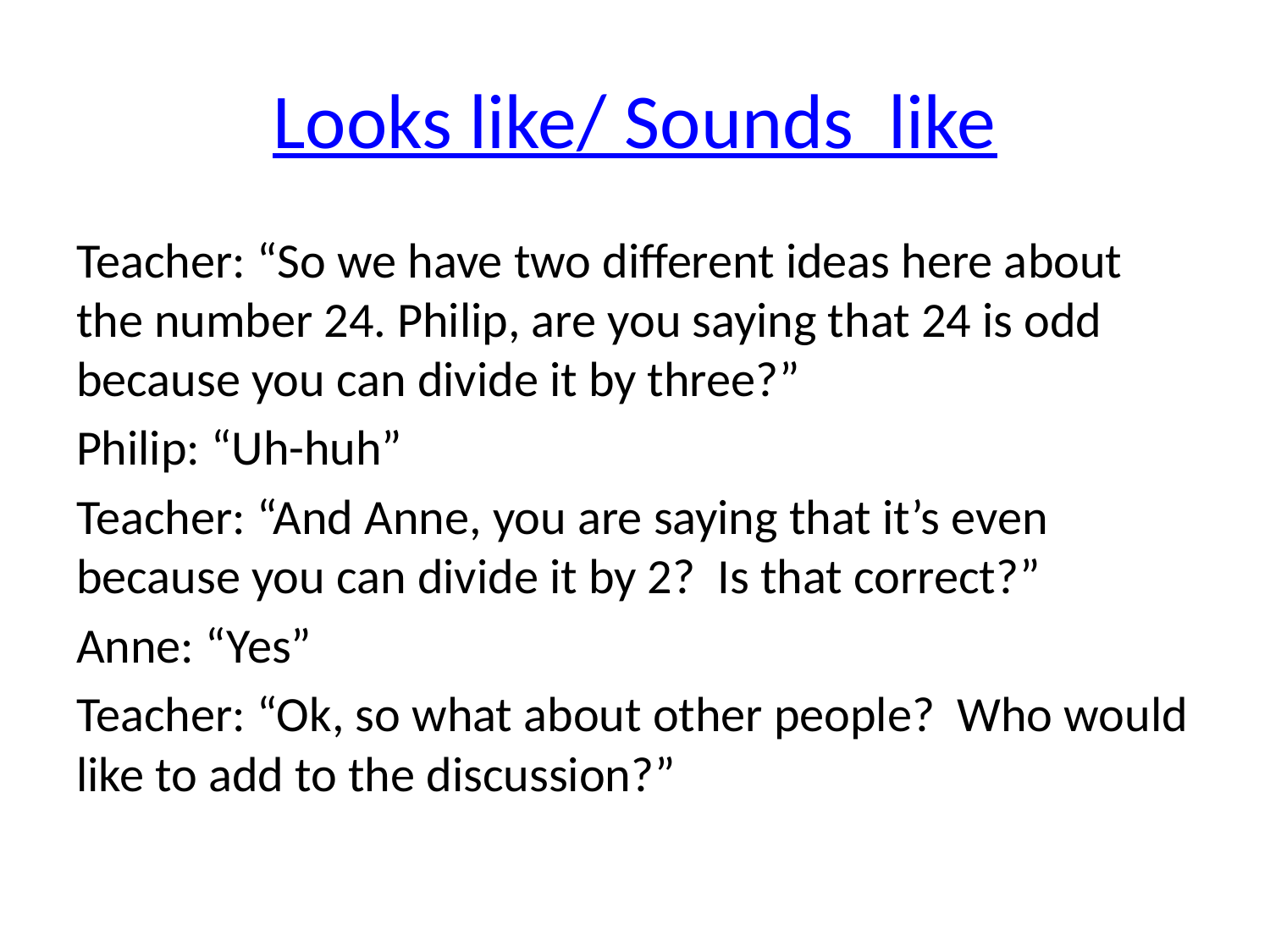

# Looks like/ Sounds  like
Teacher: “So we have two different ideas here about the number 24. Philip, are you saying that 24 is odd because you can divide it by three?”
Philip: “Uh-huh”
Teacher: “And Anne, you are saying that it’s even because you can divide it by 2?  Is that correct?”
Anne: “Yes”
Teacher: “Ok, so what about other people?  Who would like to add to the discussion?”